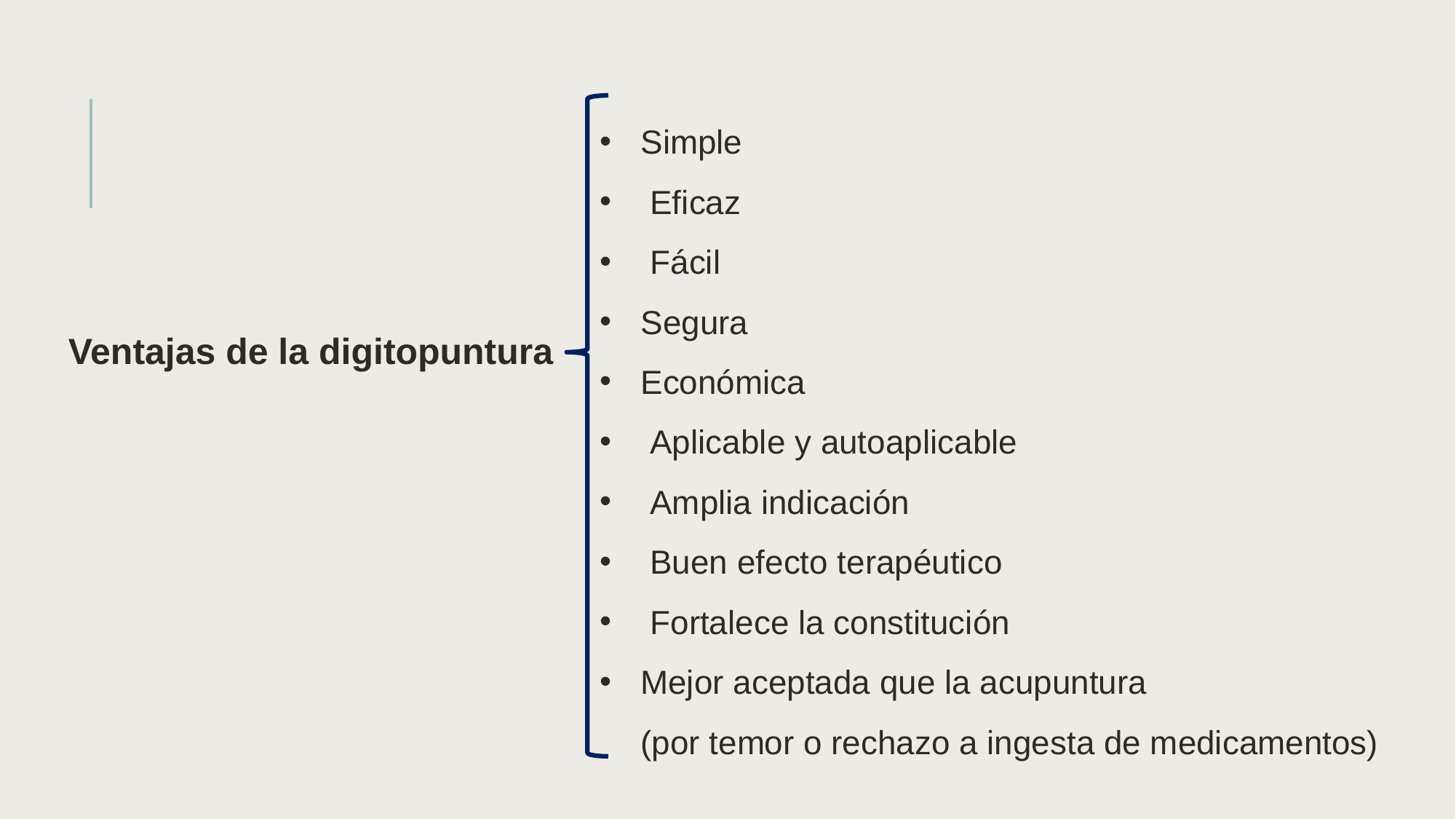

Simple
 Eficaz
 Fácil
Segura
Económica
 Aplicable y autoaplicable
 Amplia indicación
 Buen efecto terapéutico
 Fortalece la constitución
Mejor aceptada que la acupuntura
(por temor o rechazo a ingesta de medicamentos)
Ventajas de la digitopuntura